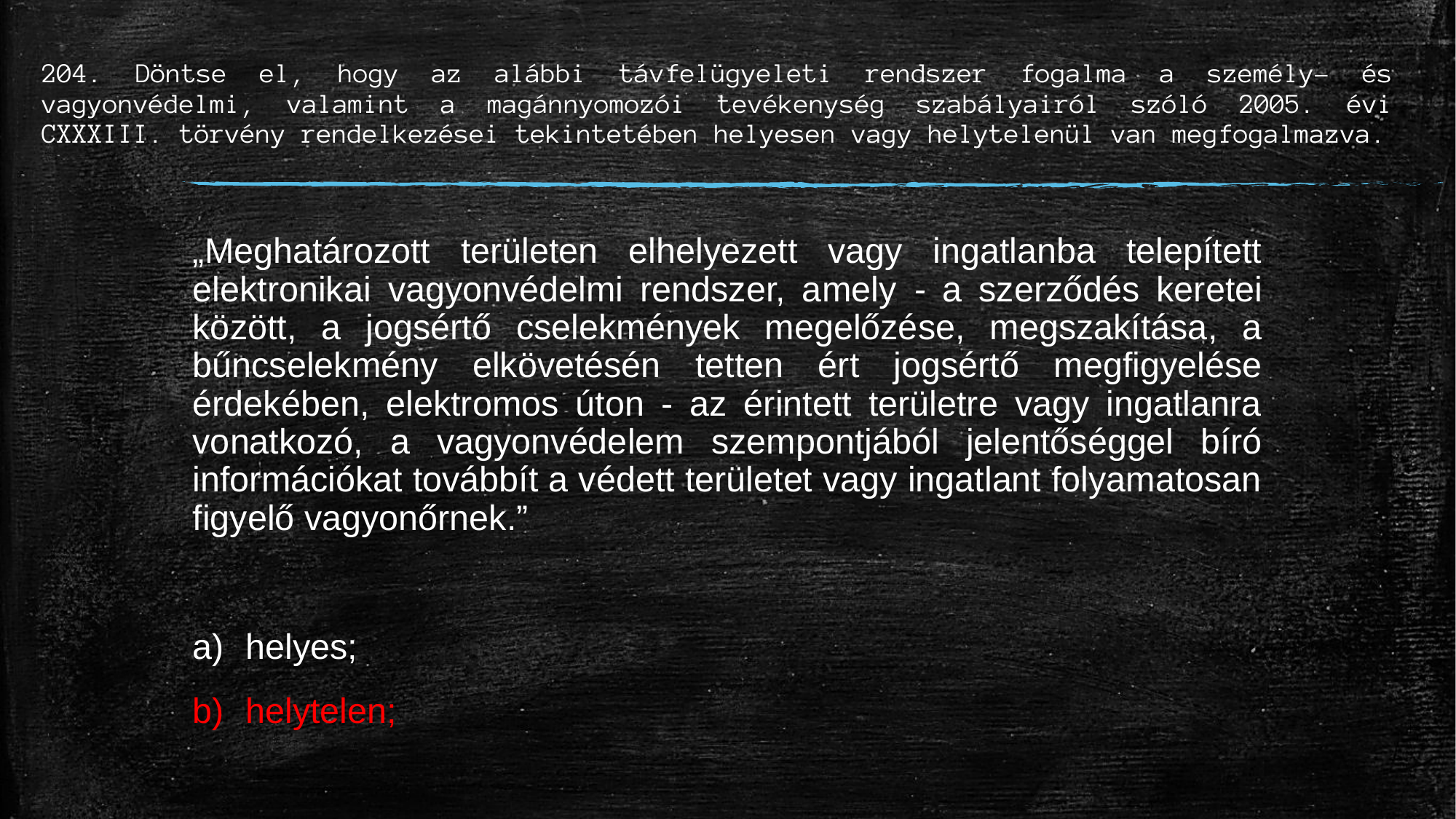

# 204. Döntse el, hogy az alábbi távfelügyeleti rendszer fogalma a személy- és vagyonvédelmi, valamint a magánnyomozói tevékenység szabályairól szóló 2005. évi CXXXIII. törvény rendelkezései tekintetében helyesen vagy helytelenül van megfogalmazva.
„Meghatározott területen elhelyezett vagy ingatlanba telepített elektronikai vagyonvédelmi rendszer, amely - a szerződés keretei között, a jogsértő cselekmények megelőzése, megszakítása, a bűncselekmény elkövetésén tetten ért jogsértő megfigyelése érdekében, elektromos úton - az érintett területre vagy ingatlanra vonatkozó, a vagyonvédelem szempontjából jelentőséggel bíró információkat továbbít a védett területet vagy ingatlant folyamatosan figyelő vagyonőrnek.”

helyes;
helytelen;